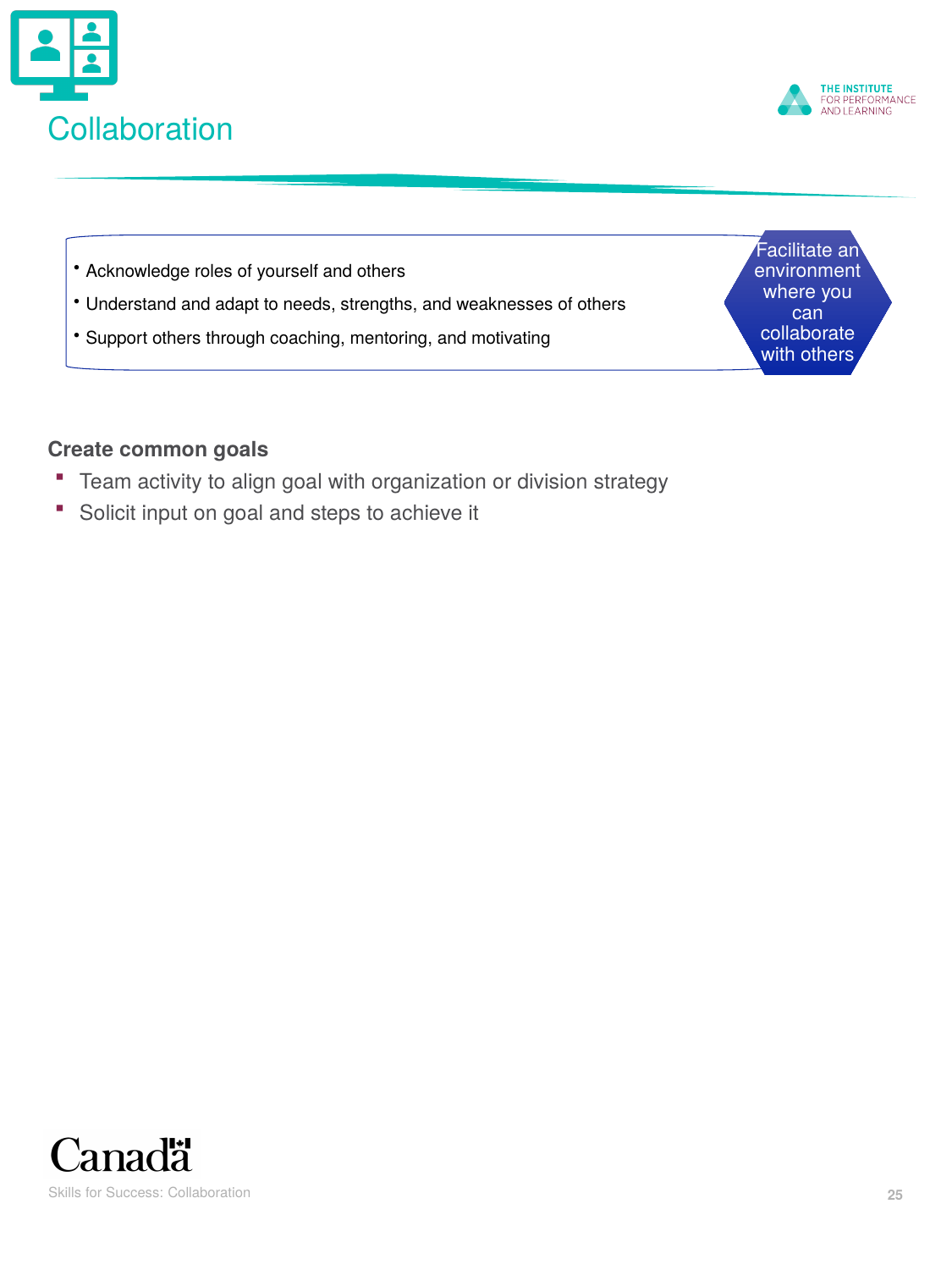

# Collaboration
Facilitate an environment where you can collaborate with others
Acknowledge roles of yourself and others
Understand and adapt to needs, strengths, and weaknesses of others
Support others through coaching, mentoring, and motivating
Create common goals
Team activity to align goal with organization or division strategy
Solicit input on goal and steps to achieve it
Skills for Success: Collaboration
25